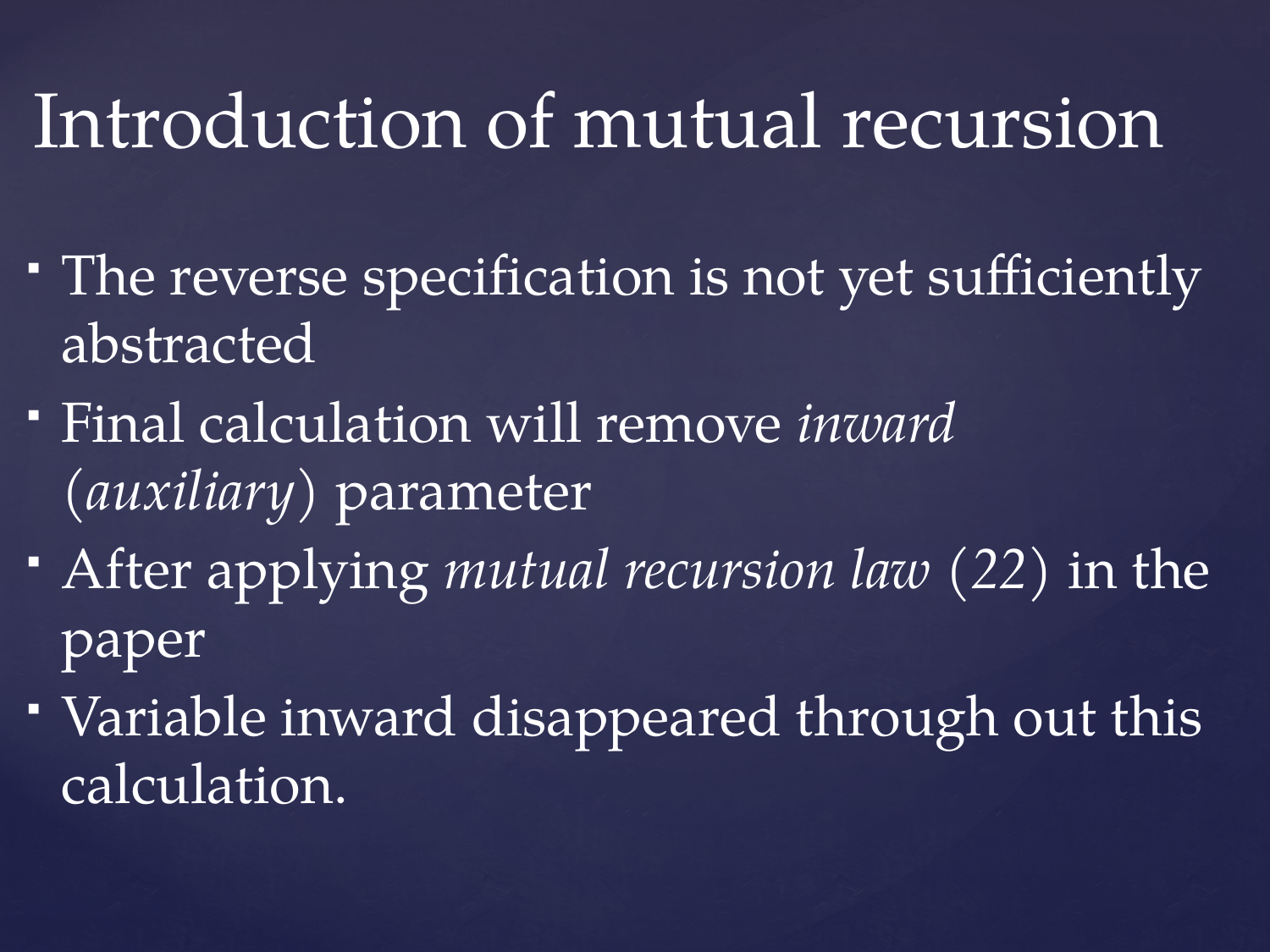

# Introduction of mutual recursion
The reverse specification is not yet sufficiently abstracted
Final calculation will remove inward (auxiliary) parameter
After applying mutual recursion law (22) in the paper
Variable inward disappeared through out this calculation.